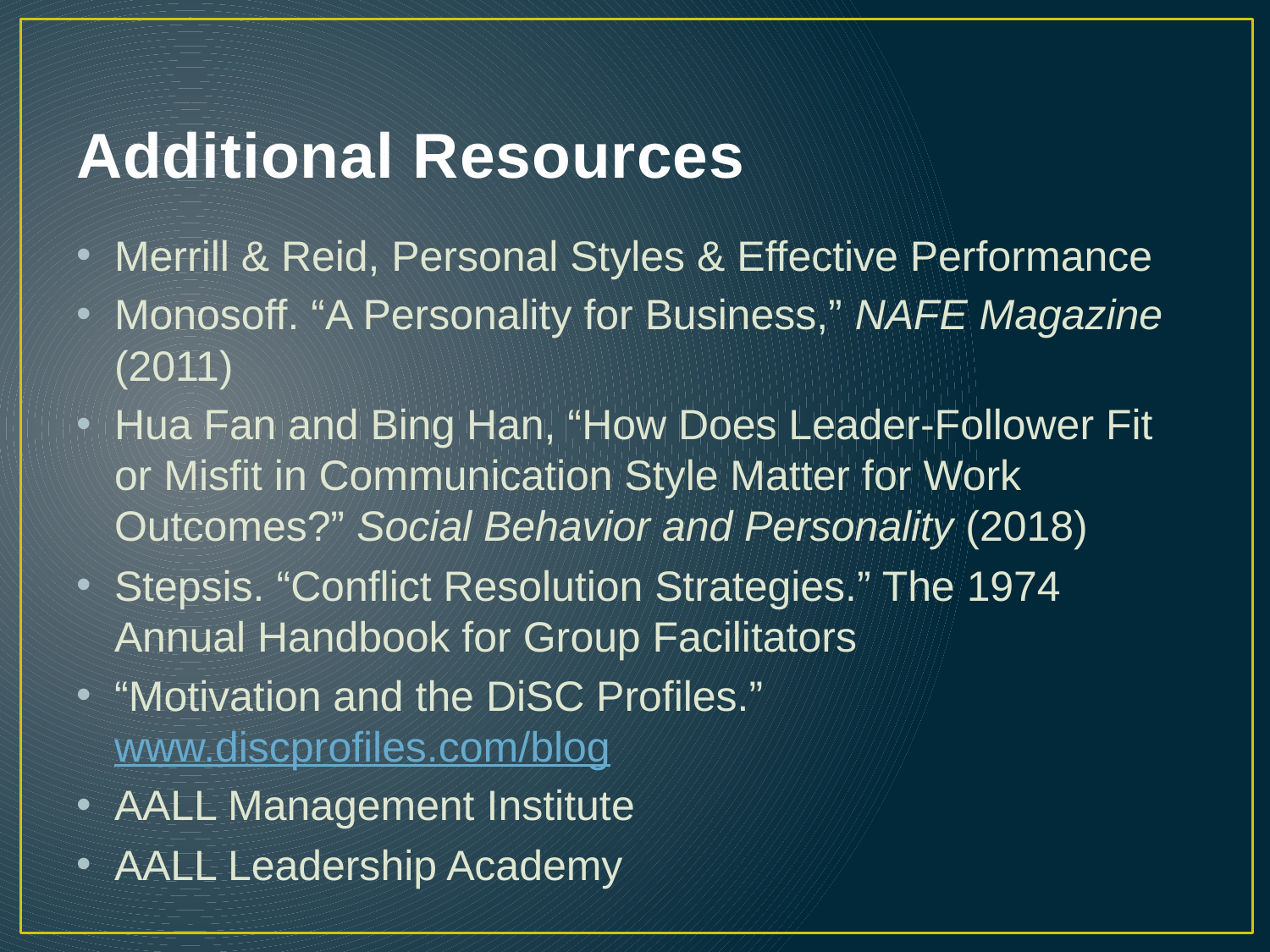

# Additional Resources
Merrill & Reid, Personal Styles & Effective Performance
Monosoff. “A Personality for Business,” NAFE Magazine (2011)
Hua Fan and Bing Han, “How Does Leader-Follower Fit or Misfit in Communication Style Matter for Work Outcomes?” Social Behavior and Personality (2018)
Stepsis. “Conflict Resolution Strategies.” The 1974 Annual Handbook for Group Facilitators
“Motivation and the DiSC Profiles.” www.discprofiles.com/blog
AALL Management Institute
AALL Leadership Academy